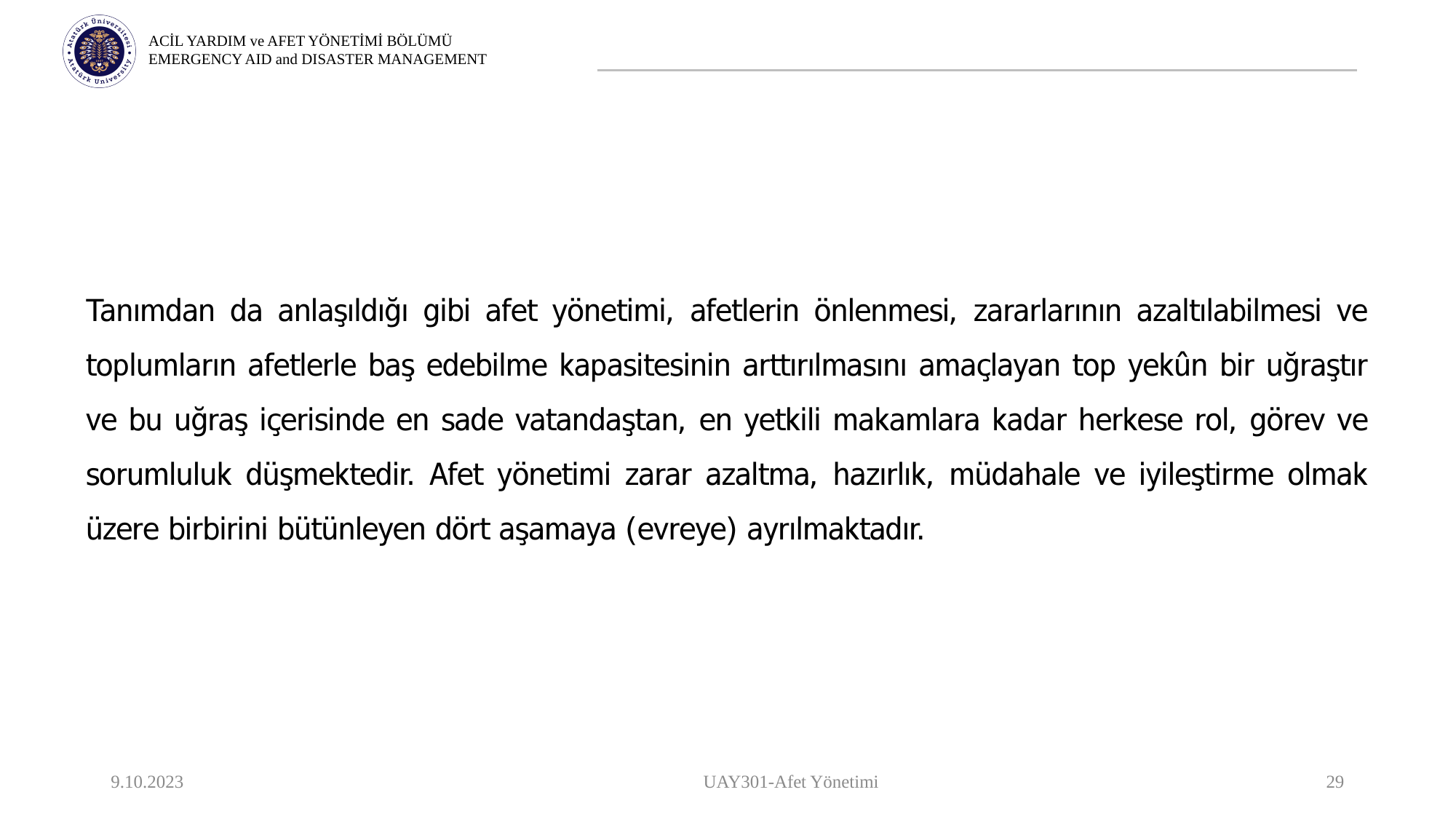

Tanımdan da anlaşıldığı gibi afet yönetimi, afetlerin önlenmesi, zararlarının azaltılabilmesi ve toplumların afetlerle baş edebilme kapasitesinin arttırılmasını amaçlayan top yekûn bir uğraştır ve bu uğraş içerisinde en sade vatandaştan, en yetkili makamlara kadar herkese rol, görev ve sorumluluk düşmektedir. Afet yönetimi zarar azaltma, hazırlık, müdahale ve iyileştirme olmak üzere birbirini bütünleyen dört aşamaya (evreye) ayrılmaktadır.
9.10.2023
UAY301-Afet Yönetimi
29